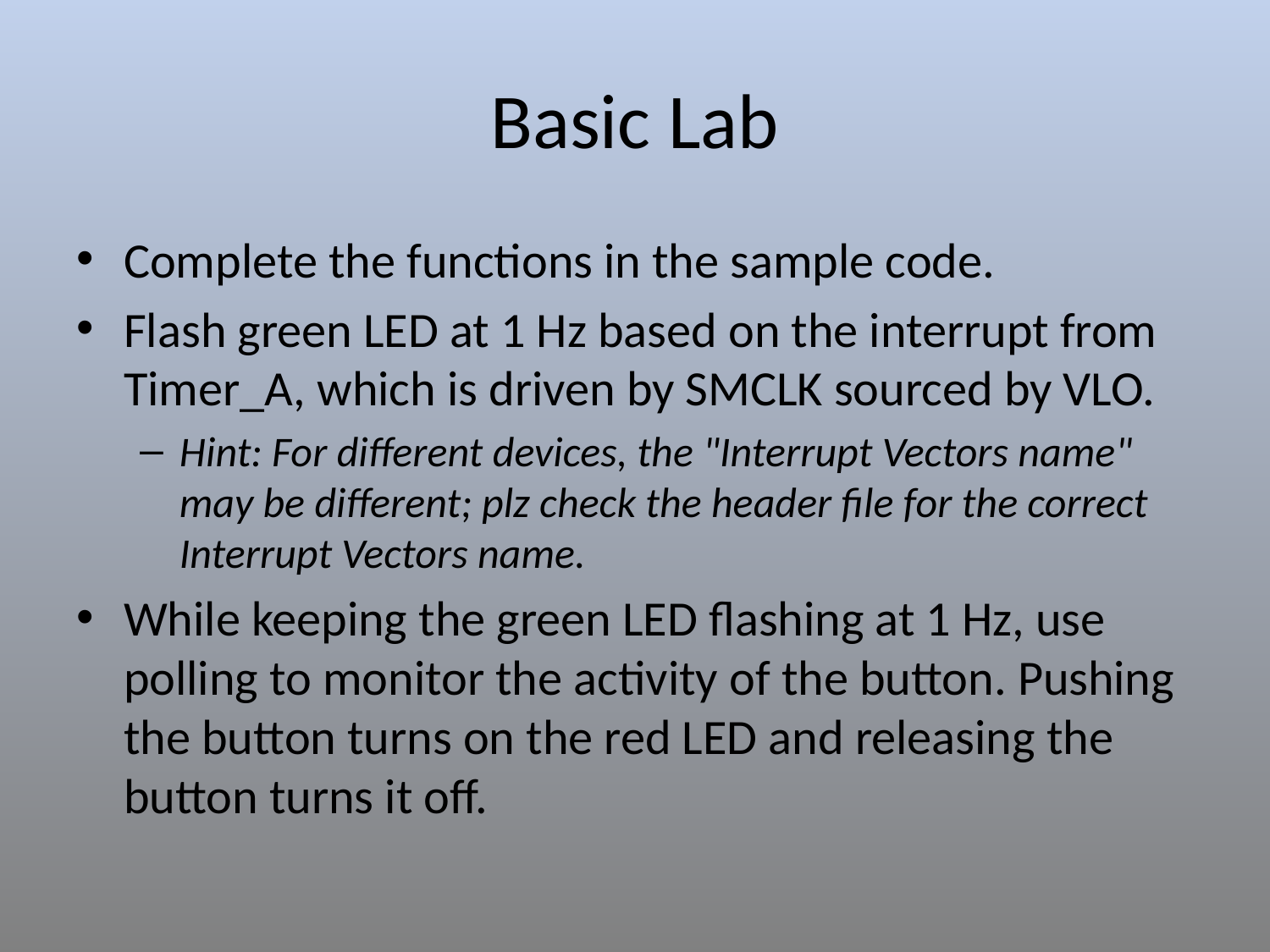

Basic Lab
Complete the functions in the sample code.
Flash green LED at 1 Hz based on the interrupt from Timer_A, which is driven by SMCLK sourced by VLO.
Hint: For different devices, the "Interrupt Vectors name" may be different; plz check the header file for the correct Interrupt Vectors name.
While keeping the green LED flashing at 1 Hz, use polling to monitor the activity of the button. Pushing the button turns on the red LED and releasing the button turns it off.